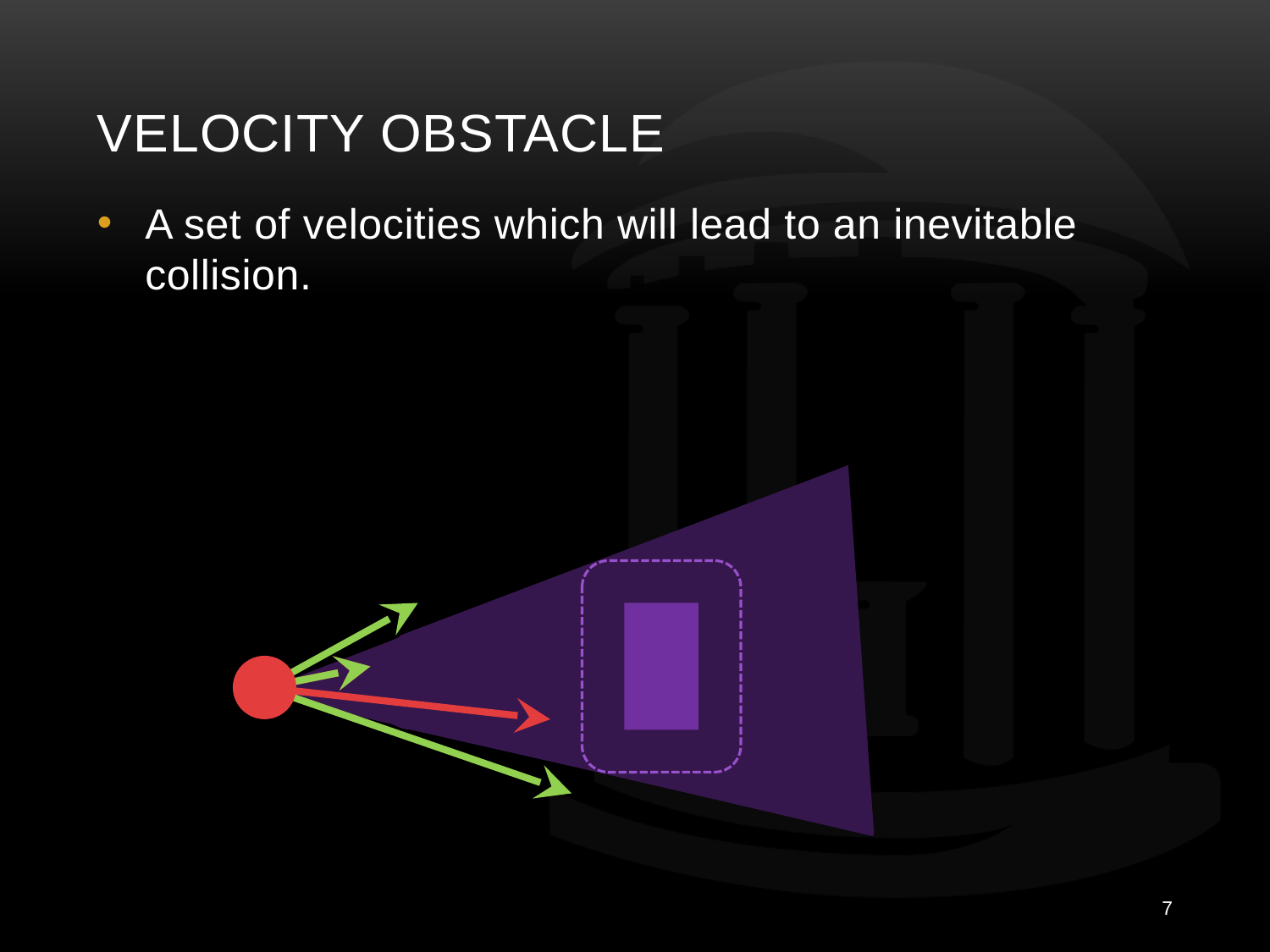

# Velocity Obstacle
A set of velocities which will lead to an inevitable collision.

7